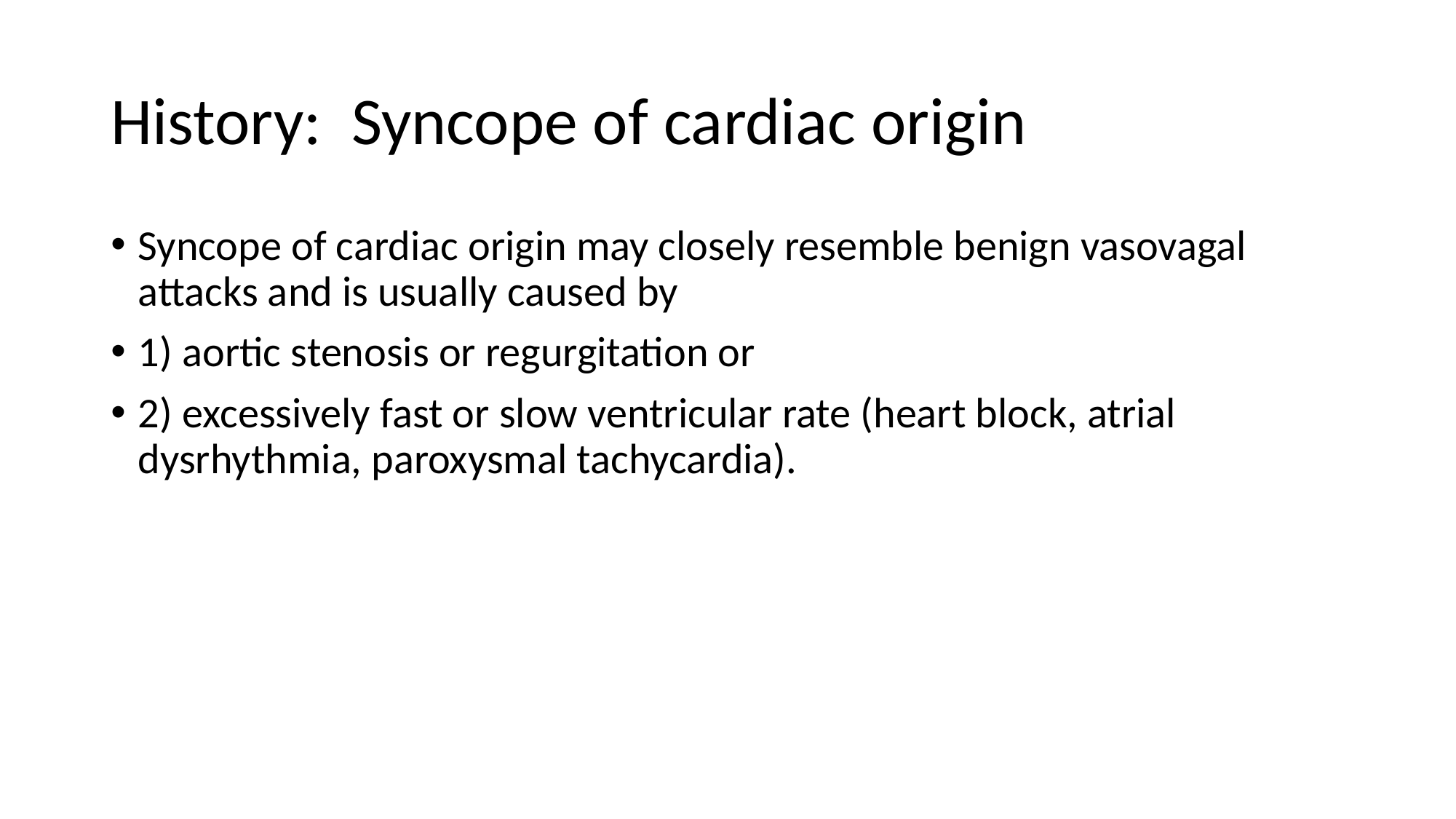

# History:  Syncope of cardiac origin
Syncope of cardiac origin may closely resemble benign vasovagal attacks and is usually caused by
1) aortic stenosis or regurgitation or
2) excessively fast or slow ventricular rate (heart block, atrial dysrhythmia, paroxysmal tachycardia).